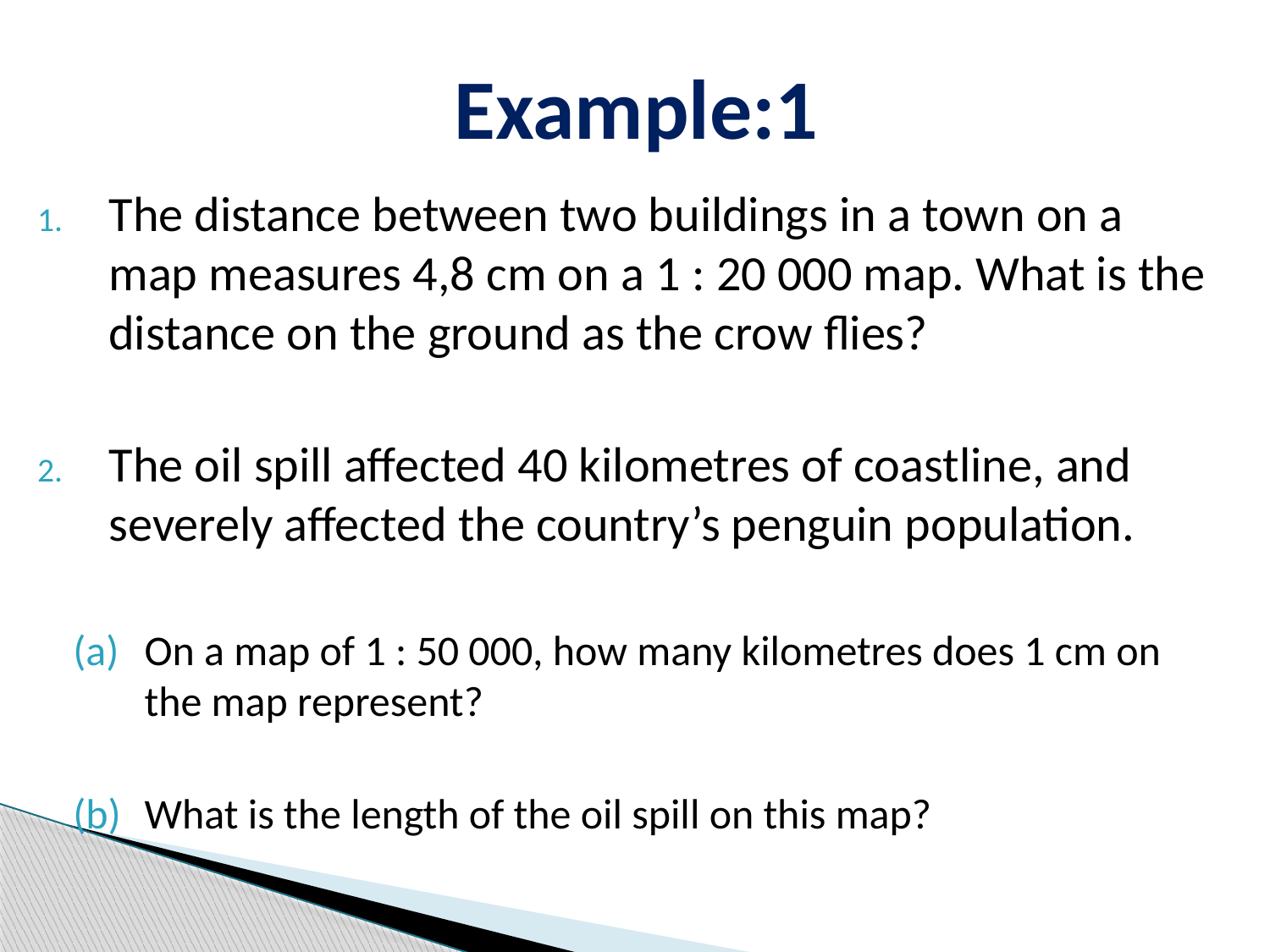

# Example:1
The distance between two buildings in a town on a map measures 4,8 cm on a 1 : 20 000 map. What is the distance on the ground as the crow flies?

The oil spill affected 40 kilometres of coastline, and severely affected the country’s penguin population.

On a map of 1 : 50 000, how many kilometres does 1 cm on the map represent?

What is the length of the oil spill on this map?